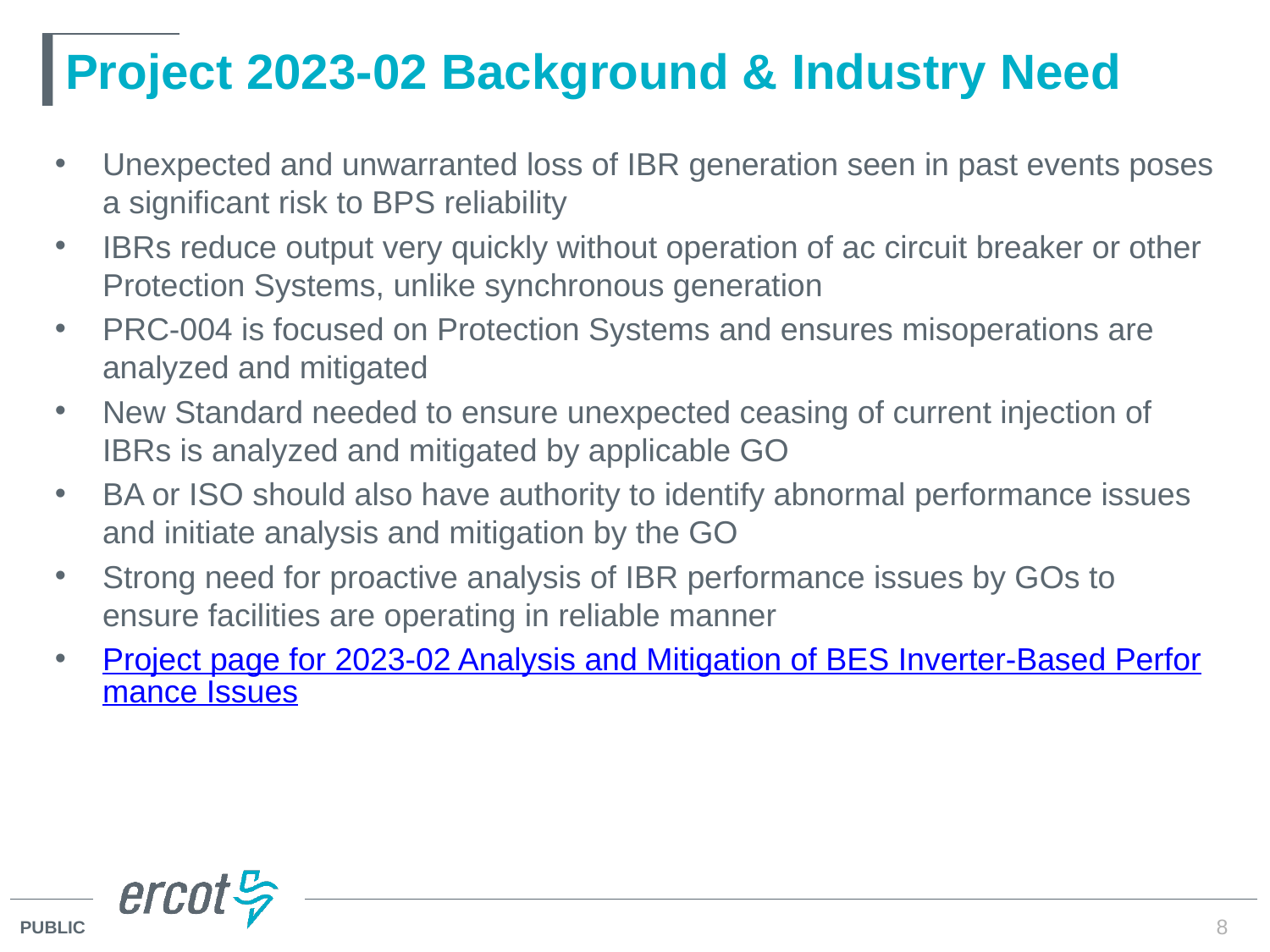

# Project 2023-02 Background & Industry Need
Unexpected and unwarranted loss of IBR generation seen in past events poses a significant risk to BPS reliability
IBRs reduce output very quickly without operation of ac circuit breaker or other Protection Systems, unlike synchronous generation
PRC-004 is focused on Protection Systems and ensures misoperations are analyzed and mitigated
New Standard needed to ensure unexpected ceasing of current injection of IBRs is analyzed and mitigated by applicable GO
BA or ISO should also have authority to identify abnormal performance issues and initiate analysis and mitigation by the GO
Strong need for proactive analysis of IBR performance issues by GOs to ensure facilities are operating in reliable manner
Project page for 2023-02 Analysis and Mitigation of BES Inverter-Based Performance Issues

8